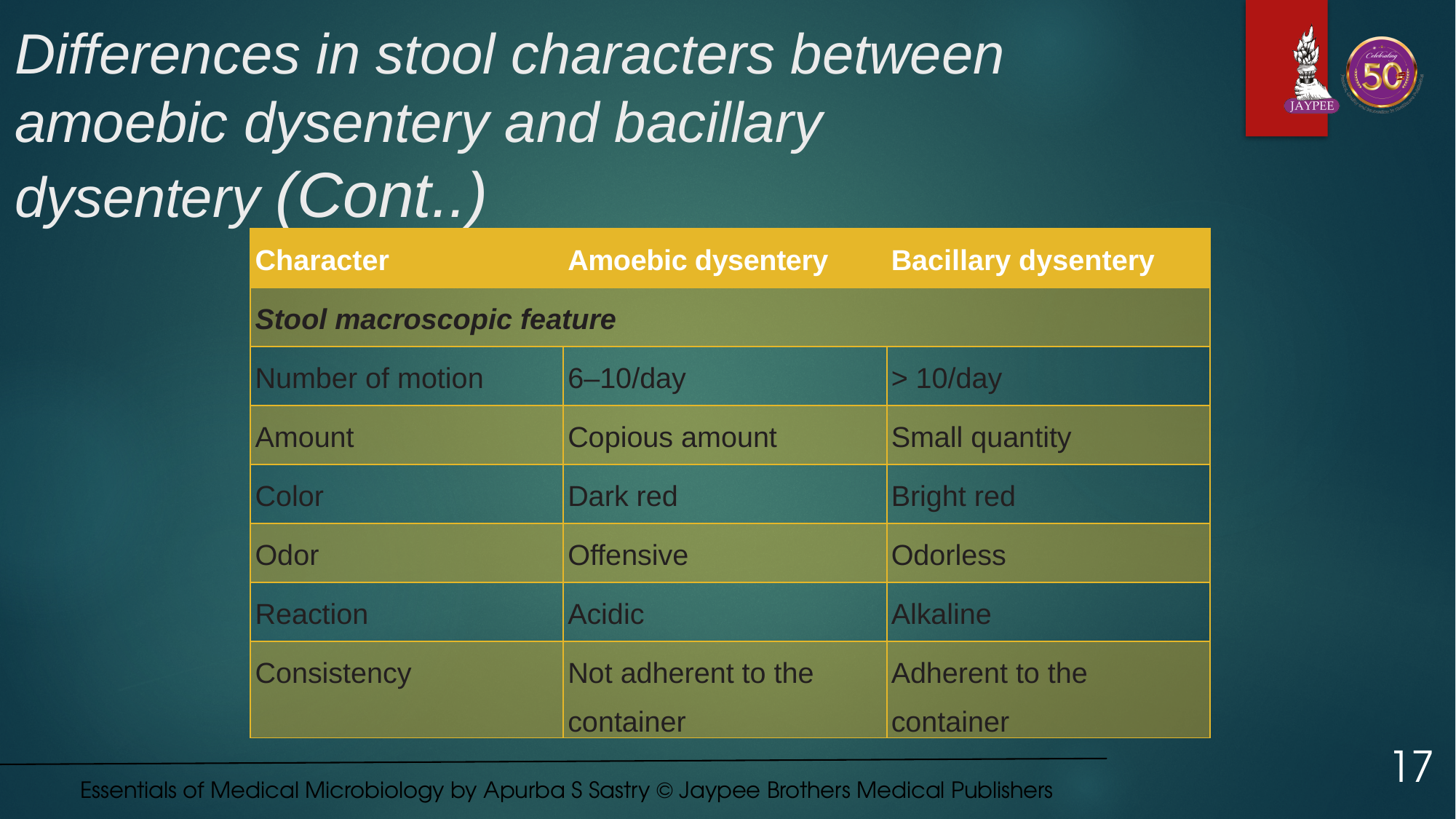

# Differences in stool characters between amoebic dysentery and bacillary dysentery (Cont..)
| Character | Amoebic dysentery | Bacillary dysentery |
| --- | --- | --- |
| Stool macroscopic feature |  |  |
| Number of motion | 6–10/day | > 10/day |
| Amount | Copious amount | Small quantity |
| Color | Dark red | Bright red |
| Odor | Offensive | Odorless |
| Reaction | Acidic | Alkaline |
| Consistency | Not adherent to the container | Adherent to the container |
17